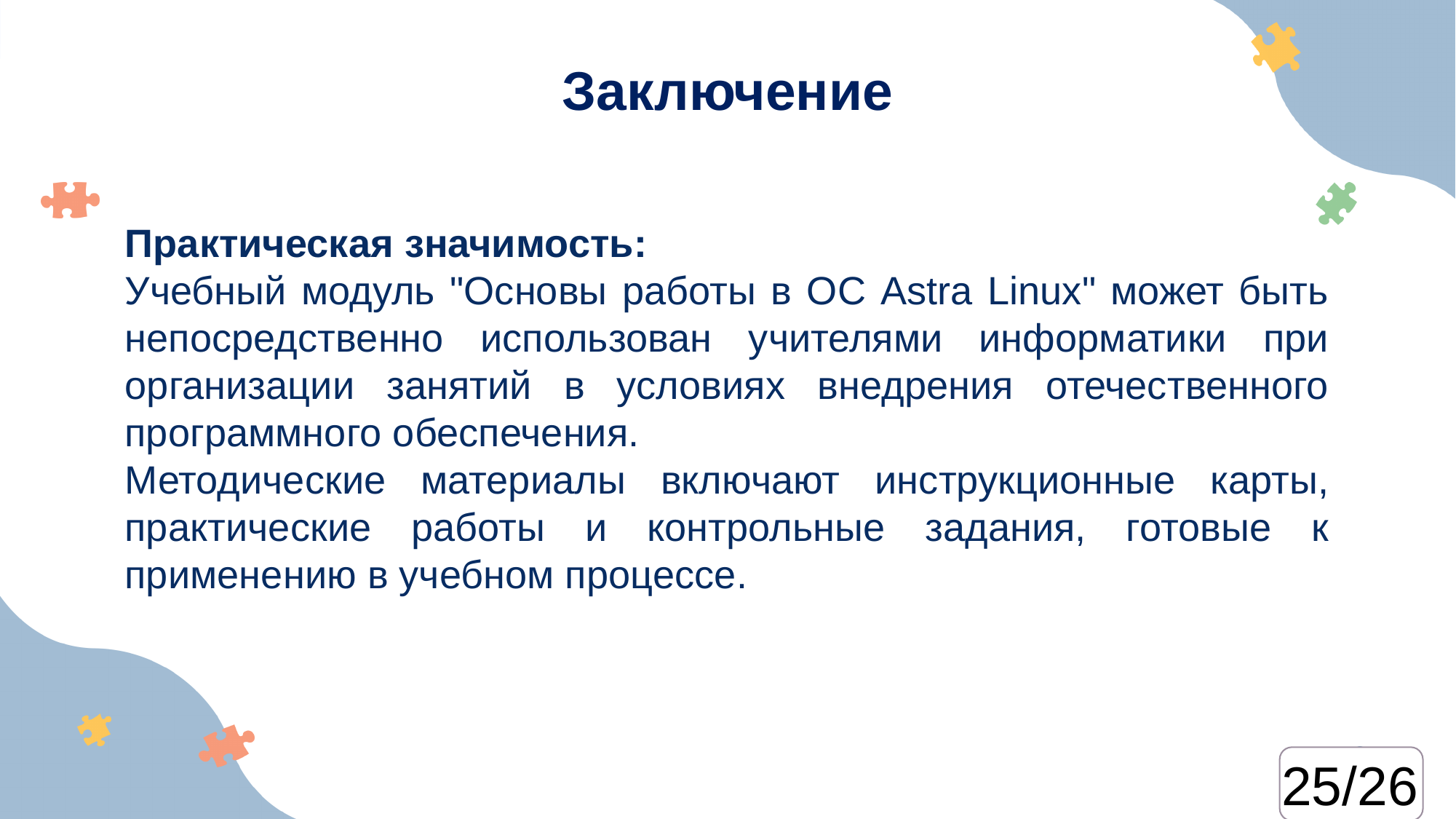

Заключение
Практическая значимость:
Учебный модуль "Основы работы в ОС Astra Linux" может быть непосредственно использован учителями информатики при организации занятий в условиях внедрения отечественного программного обеспечения.
Методические материалы включают инструкционные карты, практические работы и контрольные задания, готовые к применению в учебном процессе.
25/26